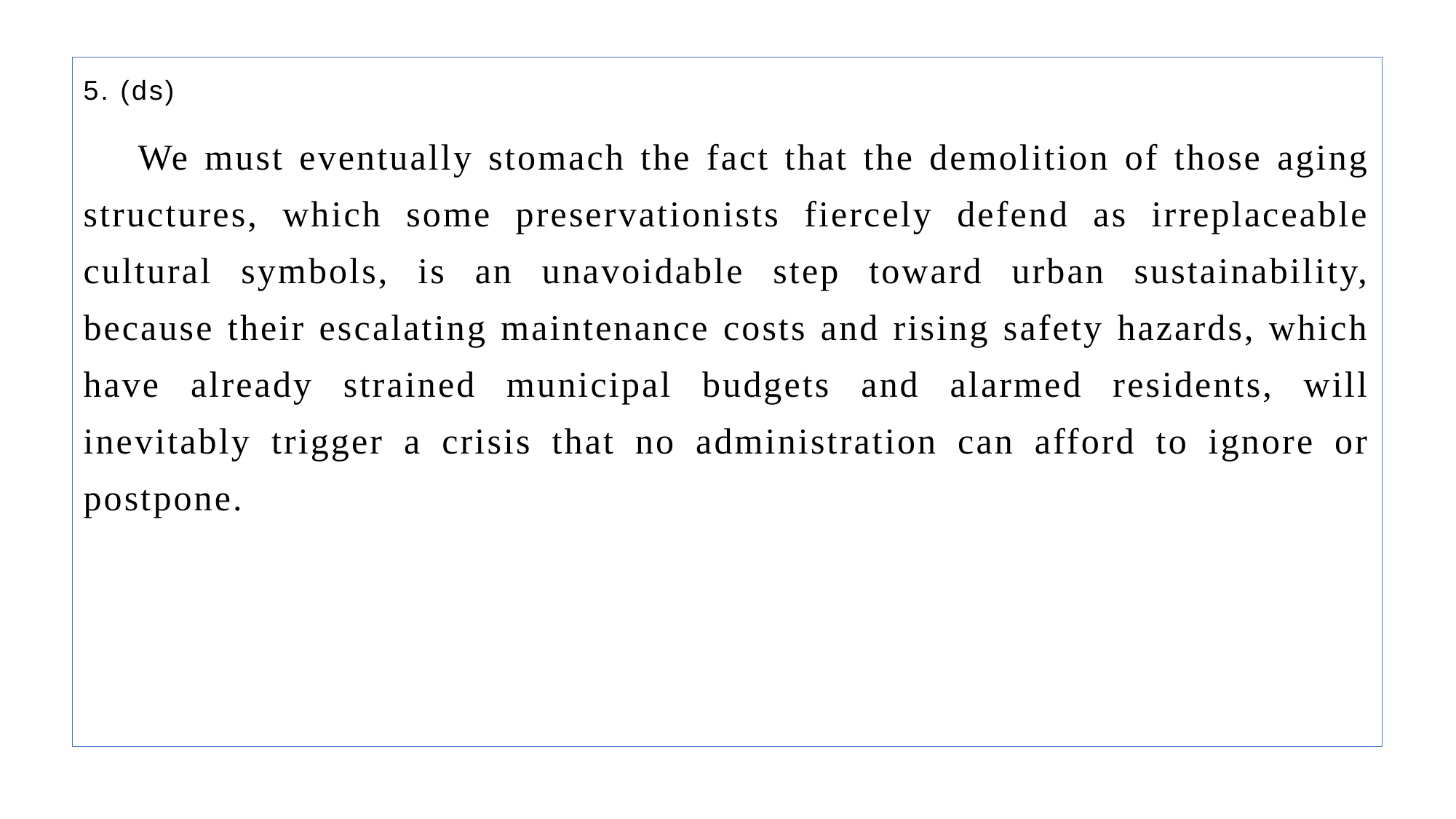

5. (ds)
We must eventually stomach the fact that the demolition of those aging structures, which some preservationists fiercely defend as irreplaceable cultural symbols, is an unavoidable step toward urban sustainability, because their escalating maintenance costs and rising safety hazards, which have already strained municipal budgets and alarmed residents, will inevitably trigger a crisis that no administration can afford to ignore or postpone.